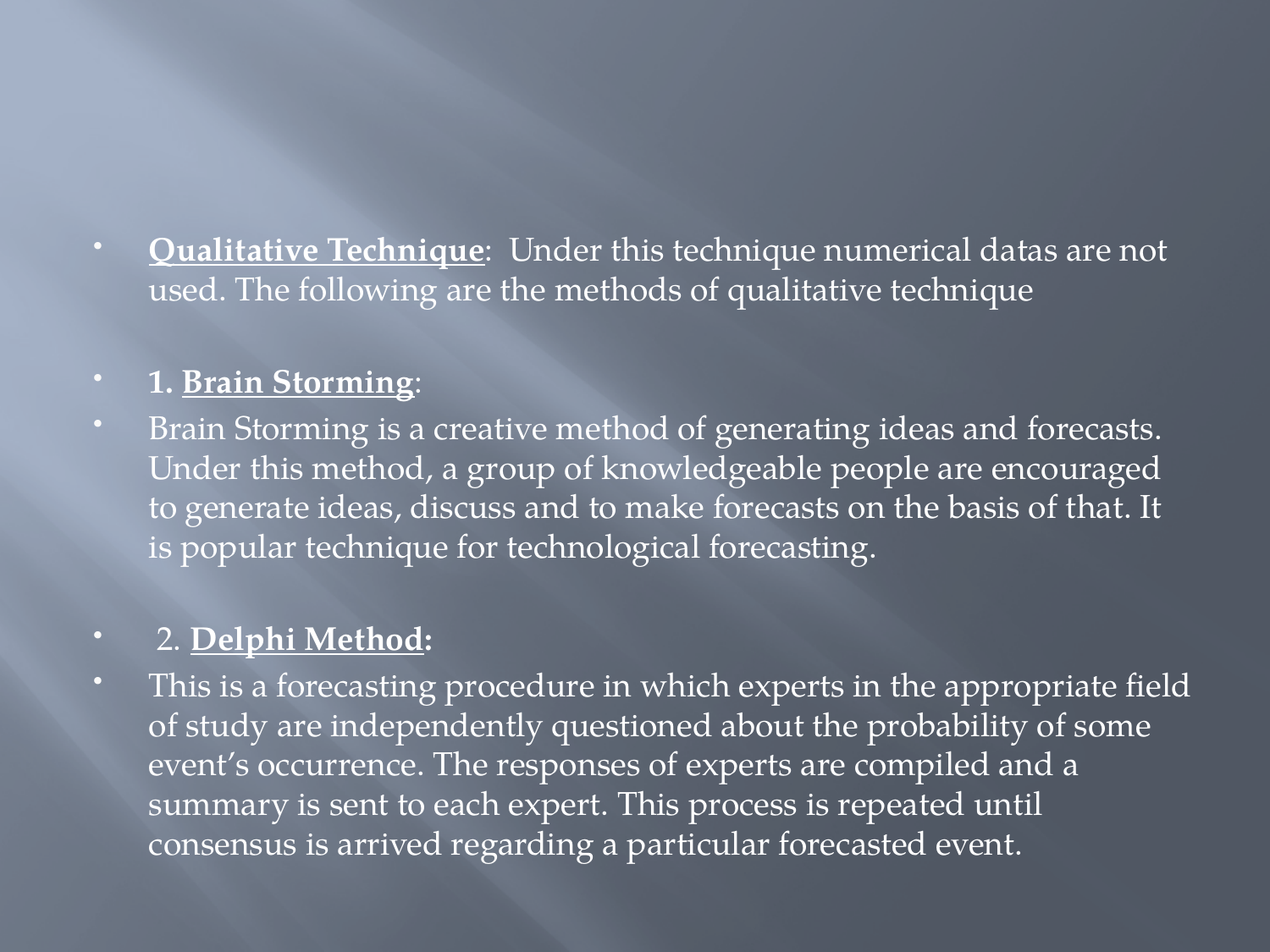

#
Qualitative Technique:  Under this technique numerical datas are not used. The following are the methods of qualitative technique

1. Brain Storming:
Brain Storming is a creative method of generating ideas and forecasts. Under this method, a group of knowledgeable people are encouraged to generate ideas, discuss and to make forecasts on the basis of that. It is popular technique for technological forecasting.

 2. Delphi Method:
This is a forecasting procedure in which experts in the appropriate field of study are independently questioned about the probability of some event’s occurrence. The responses of experts are compiled and a summary is sent to each expert. This process is repeated until consensus is arrived regarding a particular forecasted event.